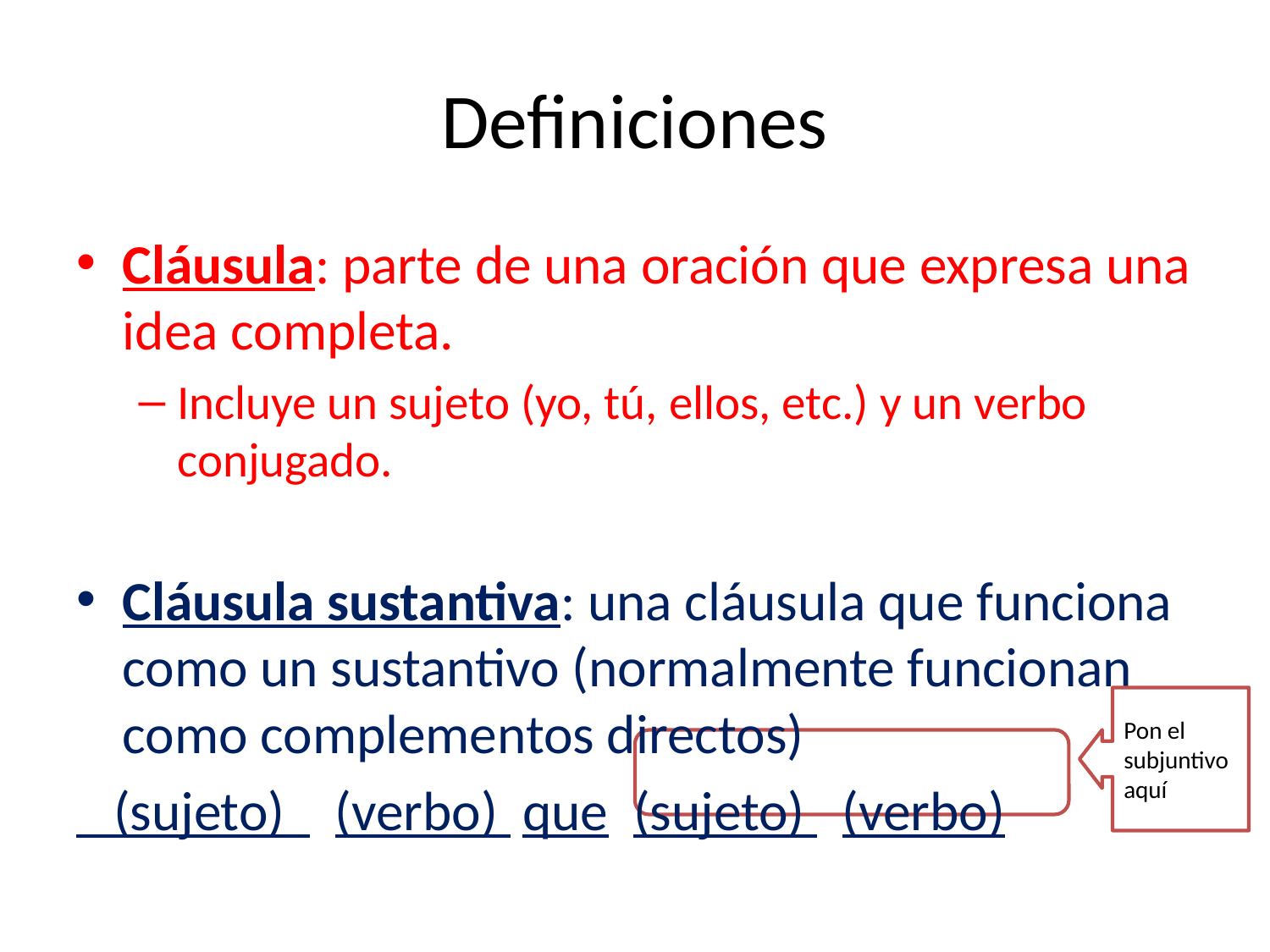

# Definiciones
Cláusula: parte de una oración que expresa una idea completa.
Incluye un sujeto (yo, tú, ellos, etc.) y un verbo conjugado.

Cláusula sustantiva: una cláusula que funciona como un sustantivo (normalmente funcionan como complementos directos)
   (sujeto)    (verbo)  que  (sujeto)   (verbo)

Pon el subjuntivo aquí